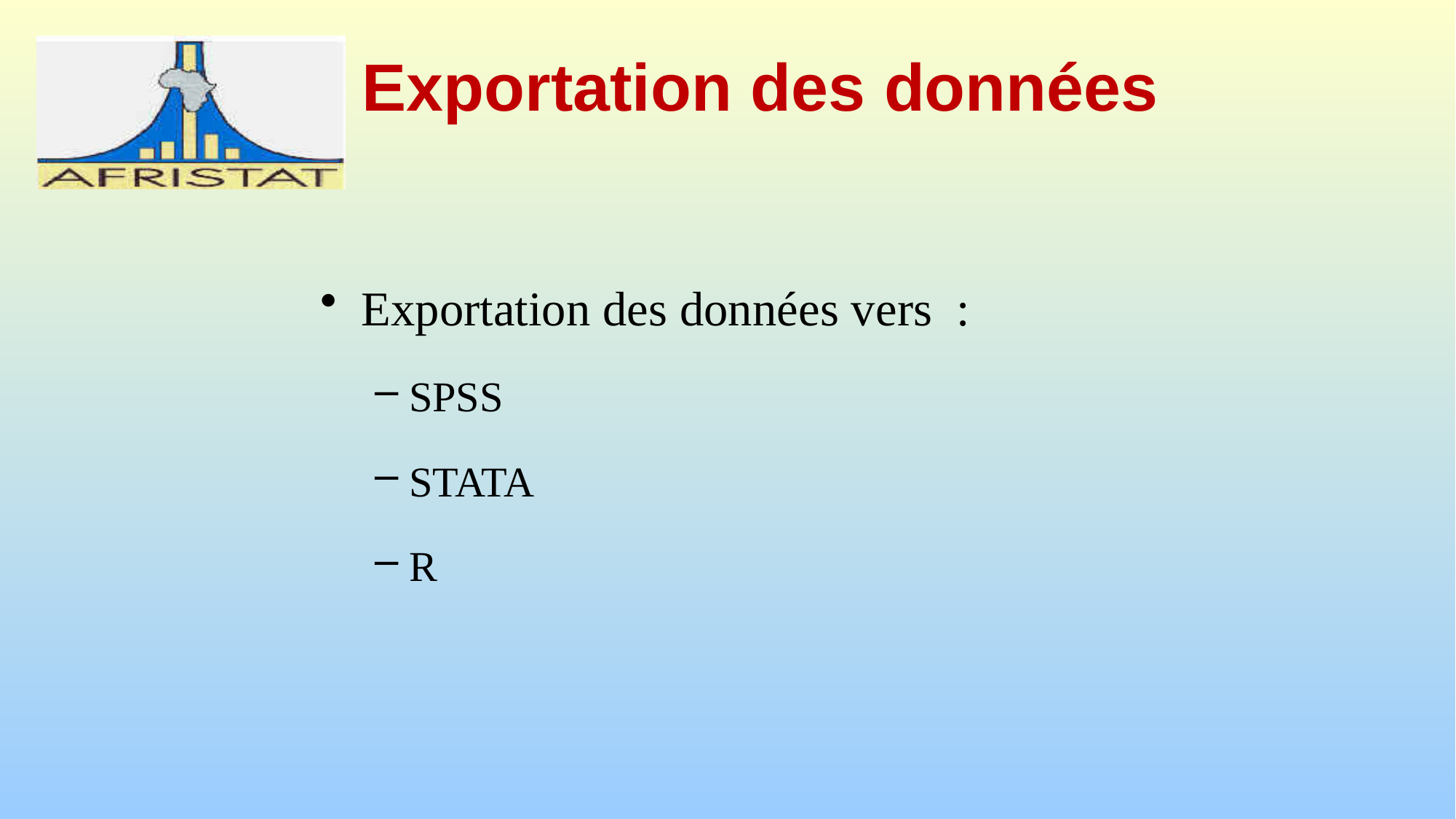

# Exportation des données
Exportation des données vers  :
SPSS
STATA
R